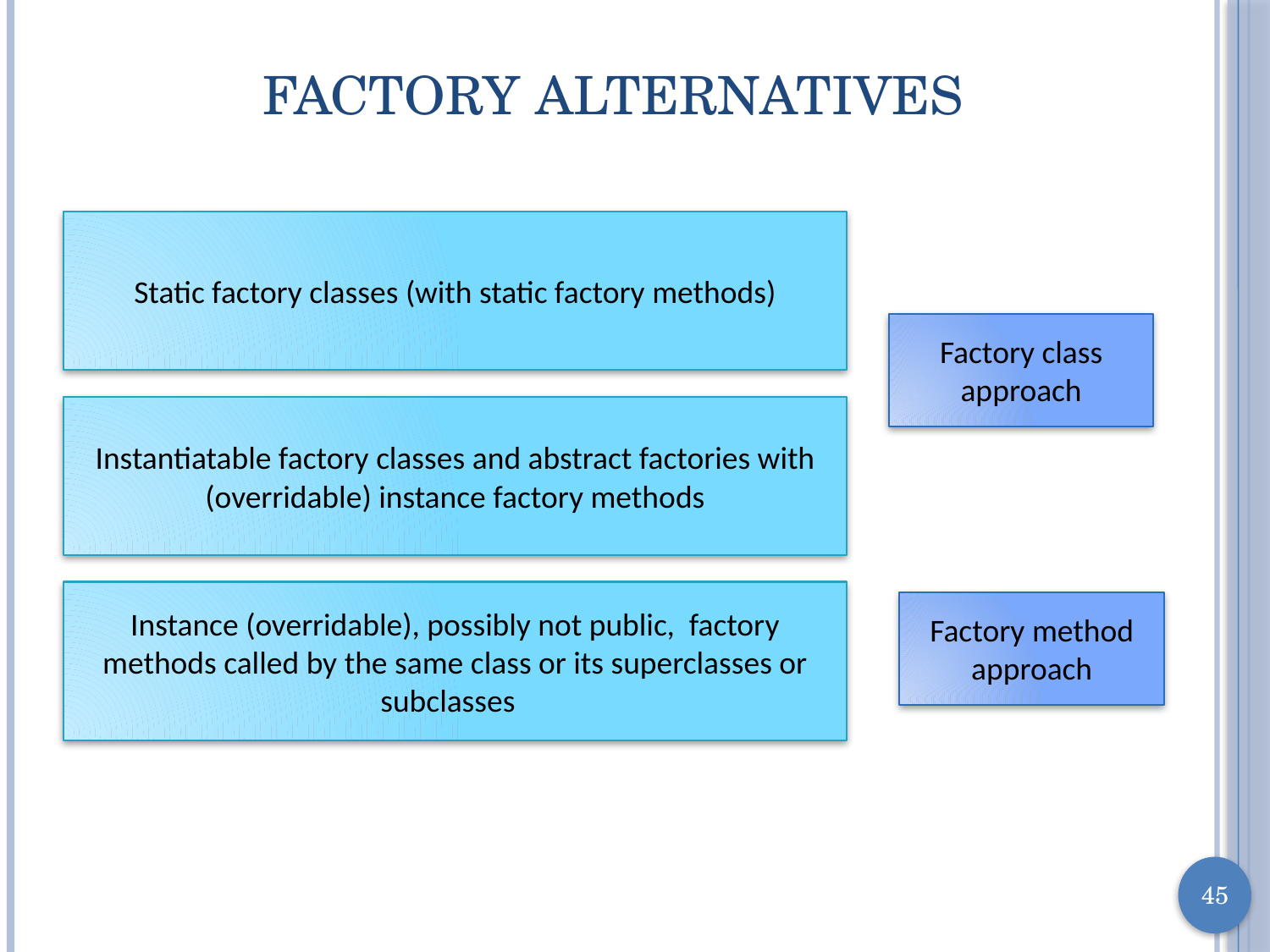

# Factory Alternatives
Static factory classes (with static factory methods)
Factory class approach
Instantiatable factory classes and abstract factories with (overridable) instance factory methods
Instance (overridable), possibly not public,  factory methods called by the same class or its superclasses or subclasses
Factory method approach